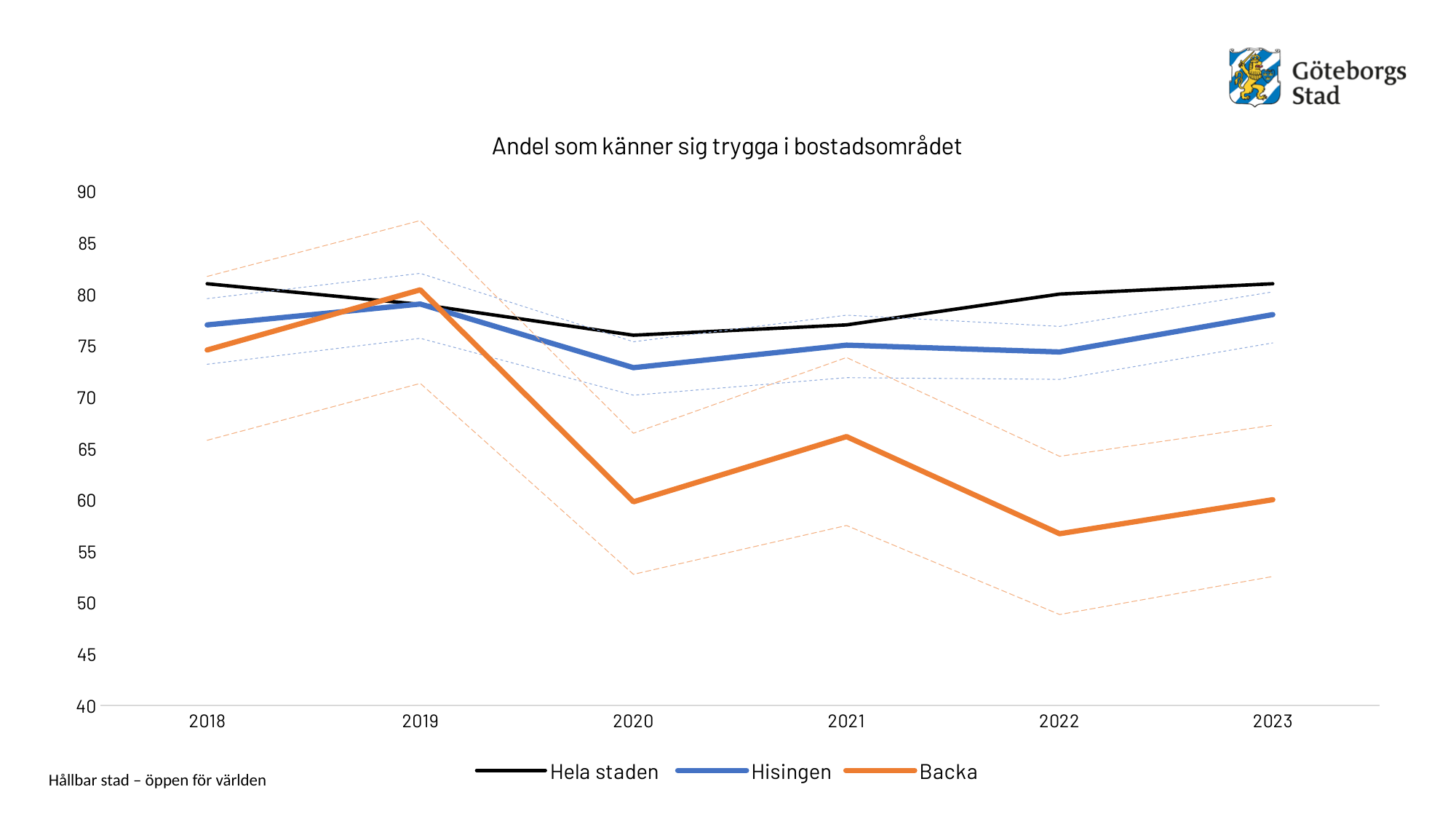

### Chart: Andel som känner sig trygga i bostadsområdet

| Category | Hela staden  | Hisingen | Hisingen - låg | Hisingen - hög | Backa | Backa - låg | Backa - hög |
|---|---|---|---|---|---|---|---|
| 2018 | 81.0 | 77.0 | 73.17045 | 79.55734 | 74.5614 | 65.78336999999999 | 81.71349 |
| 2019 | 79.0 | 79.02973 | 75.69743 | 82.01369 | 80.41237 | 71.31193999999999 | 87.1463 |
| 2020 | 76.0 | 72.84061 | 70.16178 | 75.36338 | 59.79381 | 52.742180000000005 | 66.46231 |
| 2021 | 77.0 | 75.03201 | 71.87406 | 77.94419 | 66.14173 | 57.492140000000006 | 73.83237 |
| 2022 | 80.0 | 74.36594 | 71.70615000000001 | 76.85640000000001 | 56.6879 | 48.83404 | 64.21951 |
| 2023 | 81.0 | 78.0 | 75.25013 | 80.2104 | 60.0 | 52.53574 | 67.24615 |